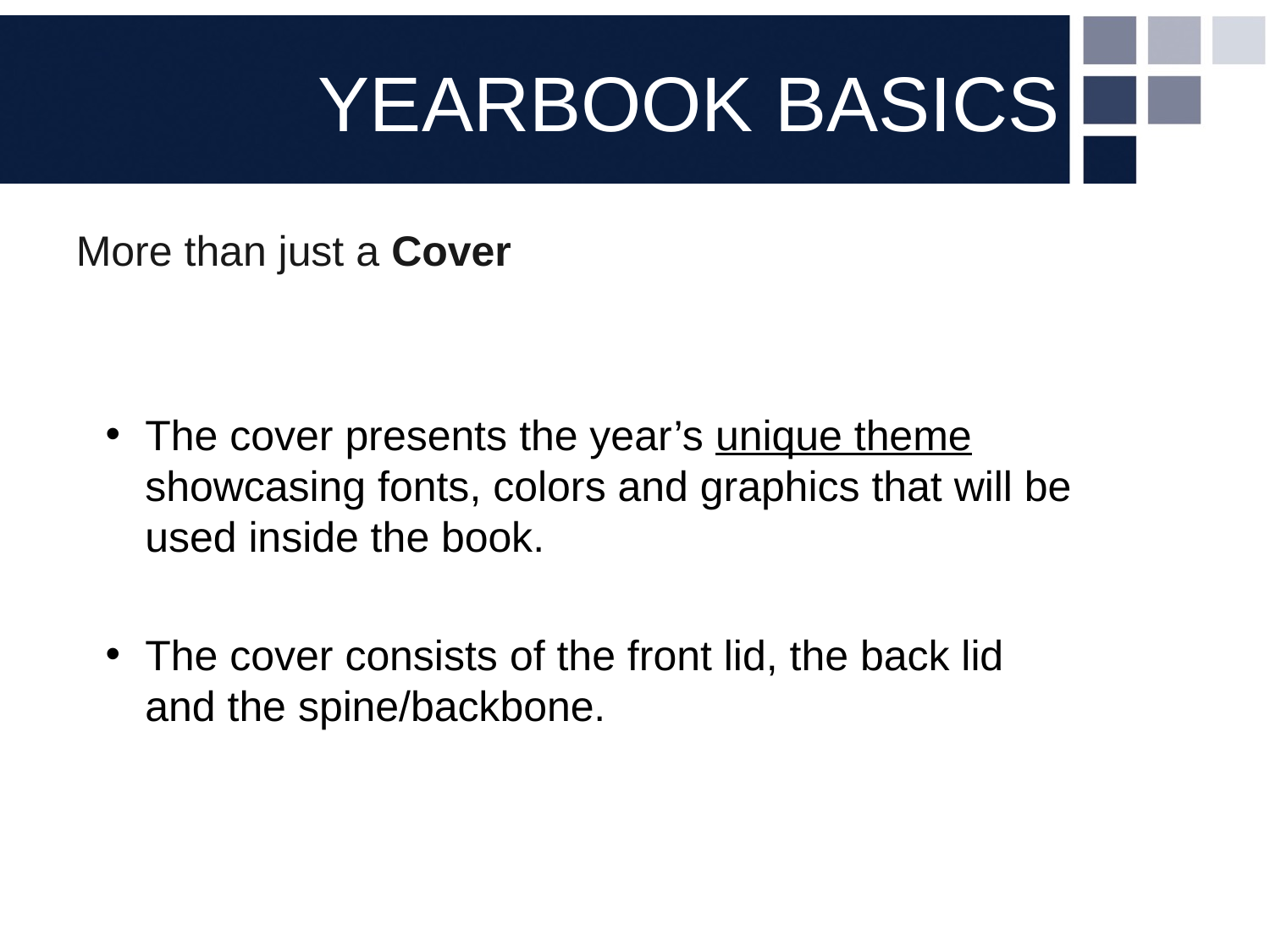

YEARBOOK BASICS
# More than just a Cover

The cover presents the year’s unique theme showcasing fonts, colors and graphics that will be used inside the book.

The cover consists of the front lid, the back lid and the spine/backbone.